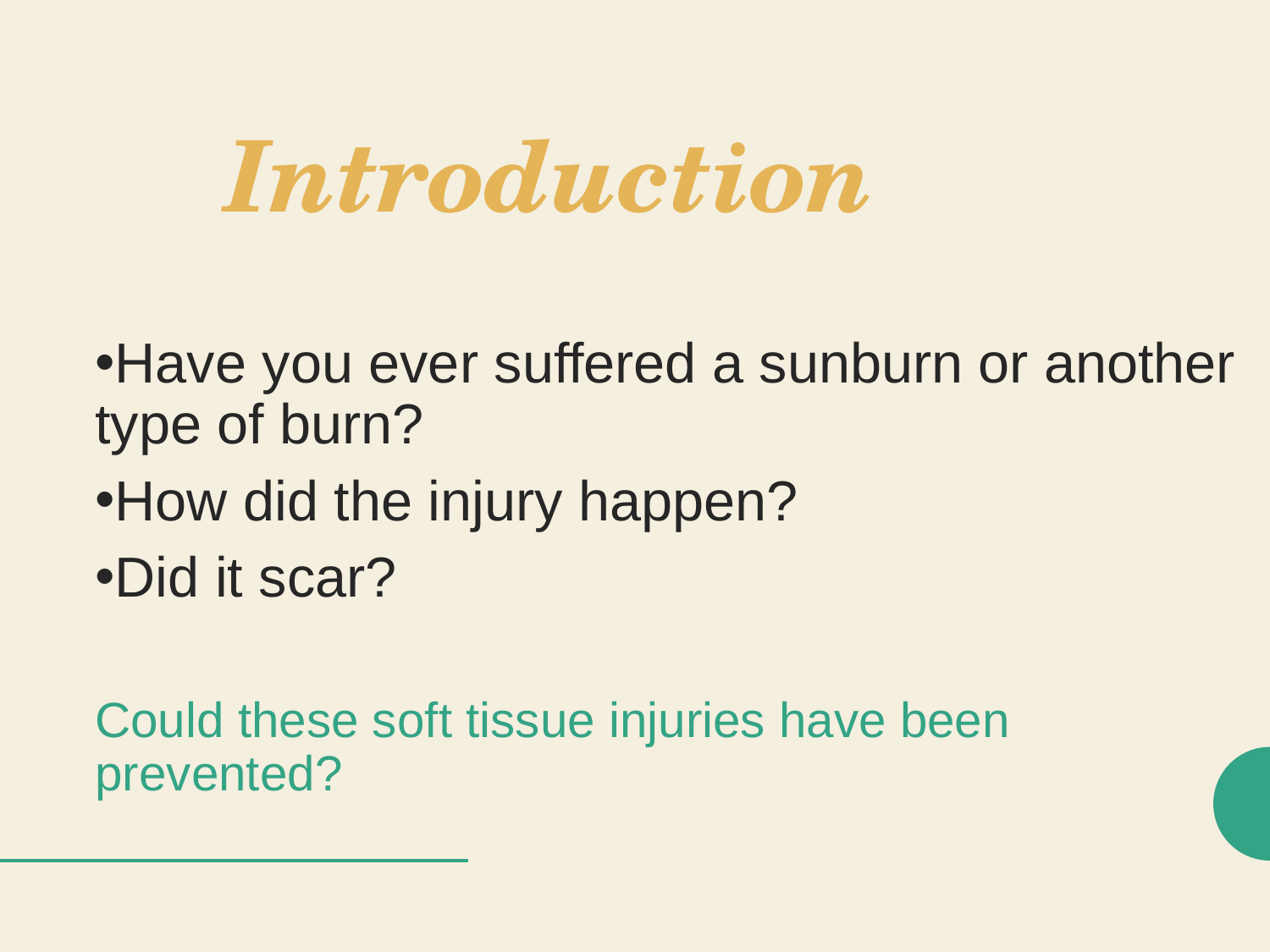

Introduction
Have you ever suffered a sunburn or another type of burn?
How did the injury happen?
Did it scar?

Could these soft tissue injuries have been prevented?